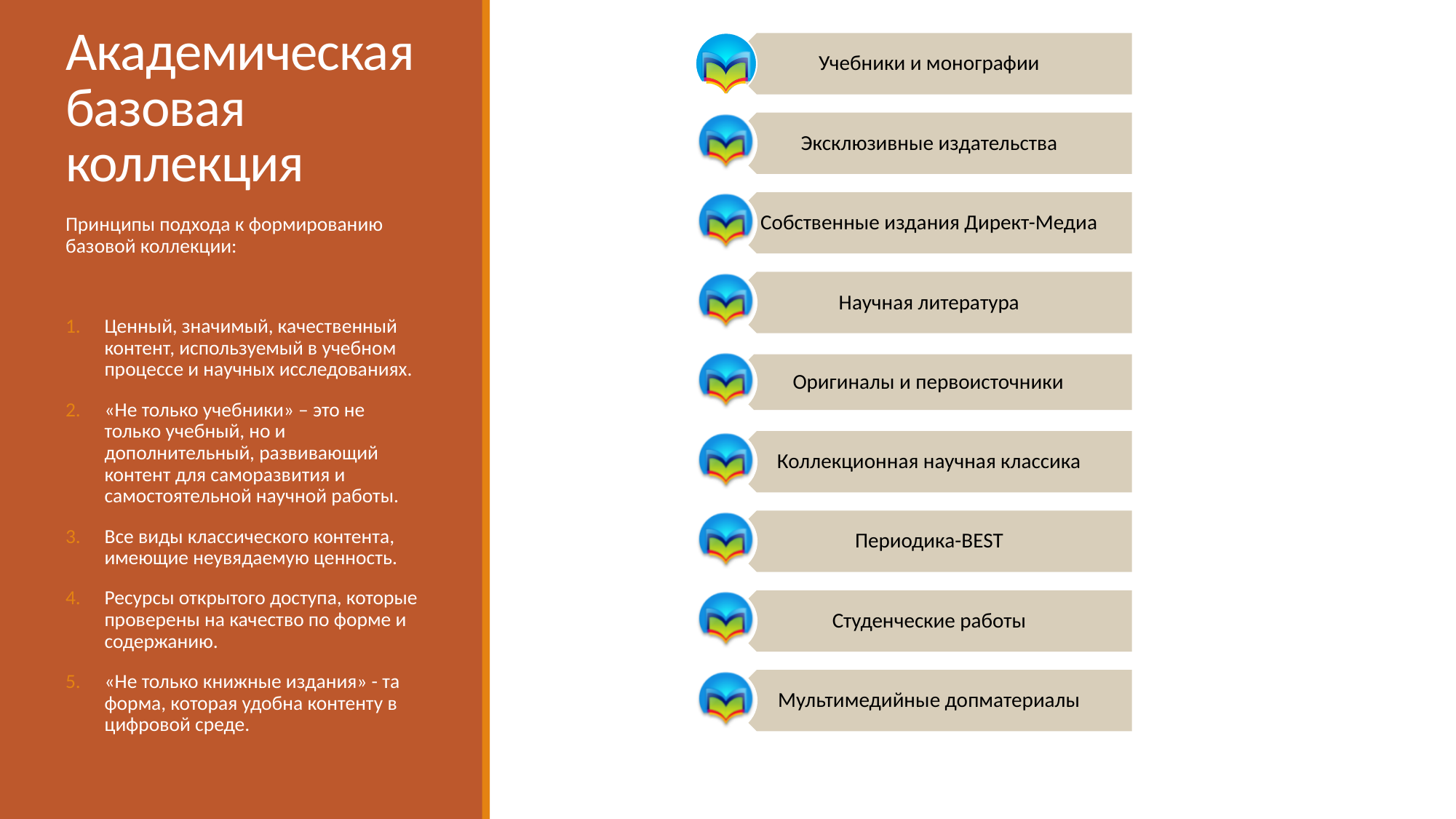

# Академическая базовая коллекция
Учебники и монографии
Эксклюзивные издательства
Собственные издания Директ-Медиа
Научная литература
Оригиналы и первоисточники
Коллекционная научная классика
Периодика-BEST
Студенческие работы
Мультимедийные допматериалы
Принципы подхода к формированию базовой коллекции:

Ценный, значимый, качественный контент, используемый в учебном процессе и научных исследованиях.
«Не только учебники» – это не только учебный, но и дополнительный, развивающий контент для саморазвития и самостоятельной научной работы.
Все виды классического контента, имеющие неувядаемую ценность.
Ресурсы открытого доступа, которые проверены на качество по форме и содержанию.
«Не только книжные издания» - та форма, которая удобна контенту в цифровой среде.